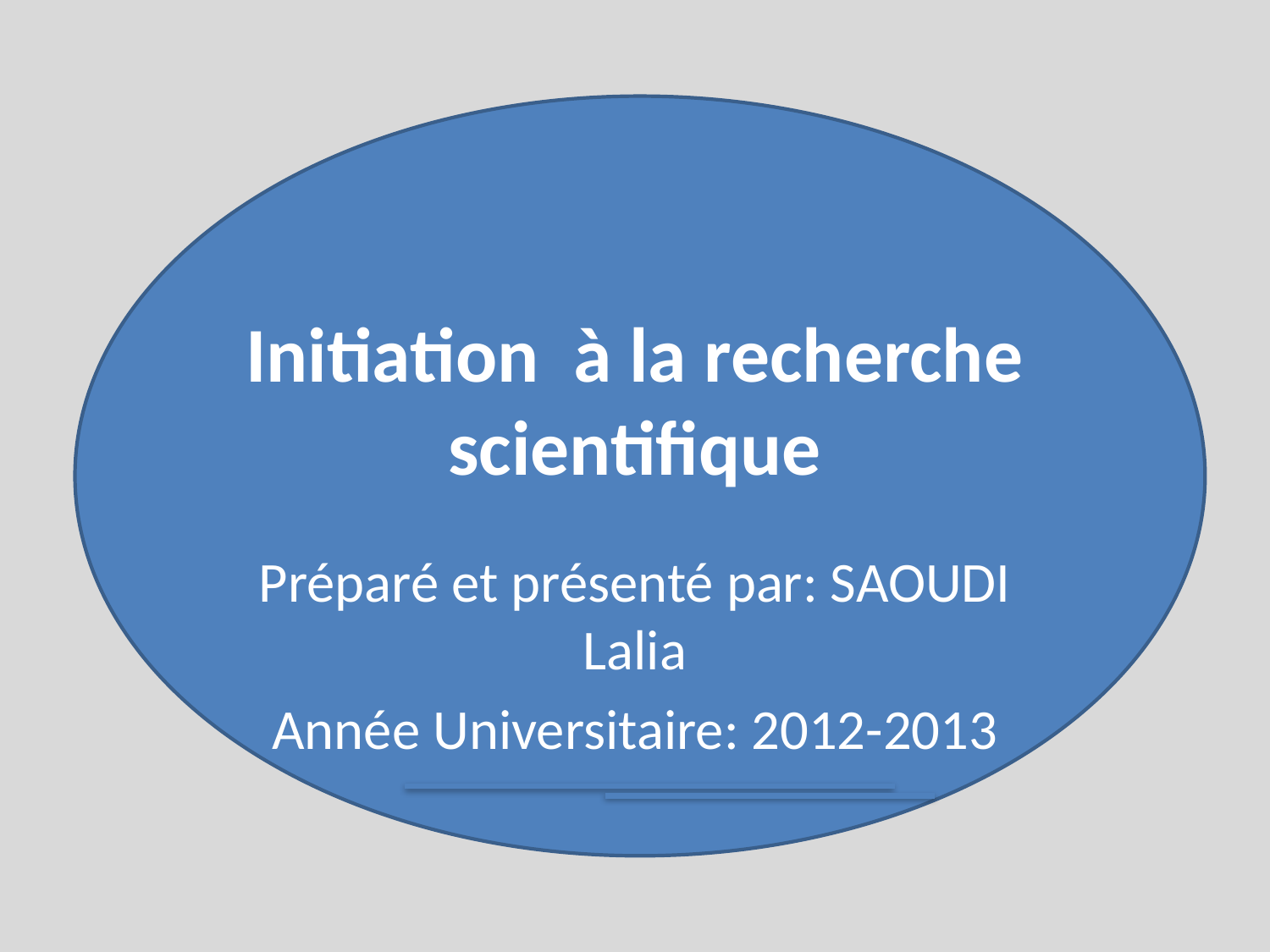

# Initiation  à la recherche scientifique
Préparé et présenté par: SAOUDI Lalia
Année Universitaire: 2012-2013